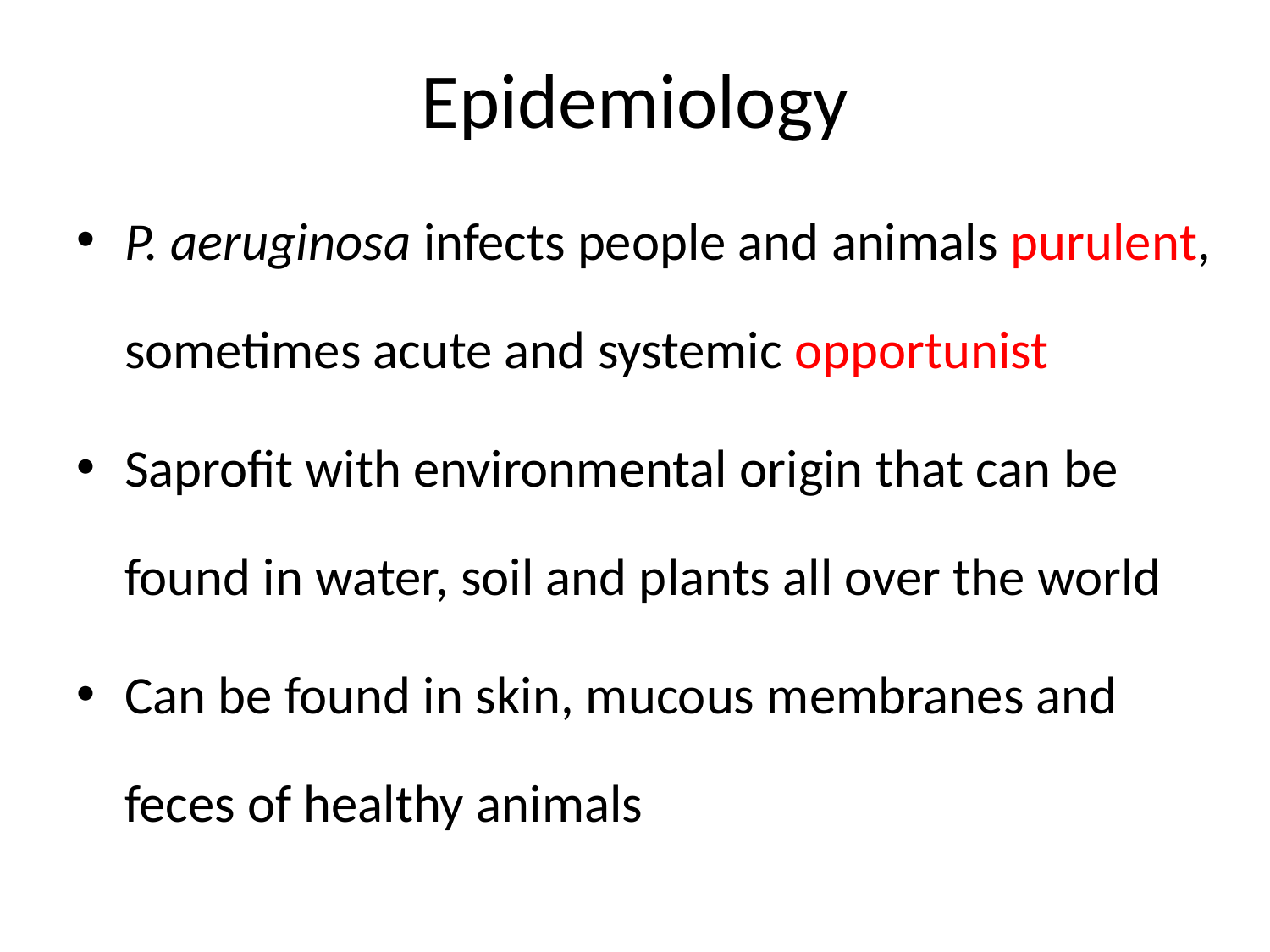

# Epidemiology
P. aeruginosa infects people and animals purulent, sometimes acute and systemic opportunist
Saprofit with environmental origin that can be found in water, soil and plants all over the world
Can be found in skin, mucous membranes and feces of healthy animals